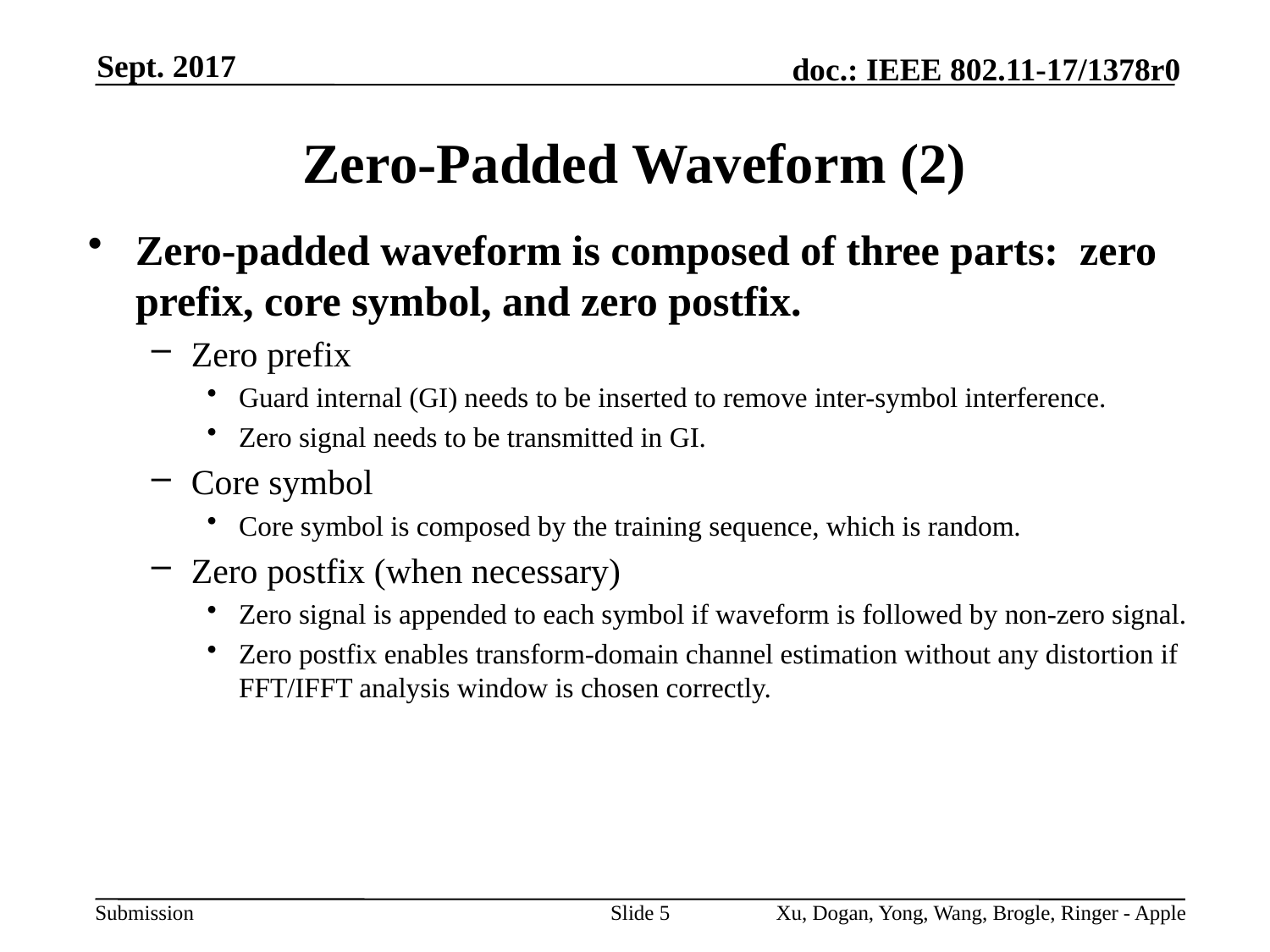

Sept. 2017
Zero-Padded Waveform (2)
Zero-padded waveform is composed of three parts:  zero prefix, core symbol, and zero postfix.
Zero prefix
Guard internal (GI) needs to be inserted to remove inter-symbol interference.
Zero signal needs to be transmitted in GI.
Core symbol
Core symbol is composed by the training sequence, which is random.
Zero postfix (when necessary)
Zero signal is appended to each symbol if waveform is followed by non-zero signal.
Zero postfix enables transform-domain channel estimation without any distortion if FFT/IFFT analysis window is chosen correctly.
Slide 5
Xu, Dogan, Yong, Wang, Brogle, Ringer - Apple